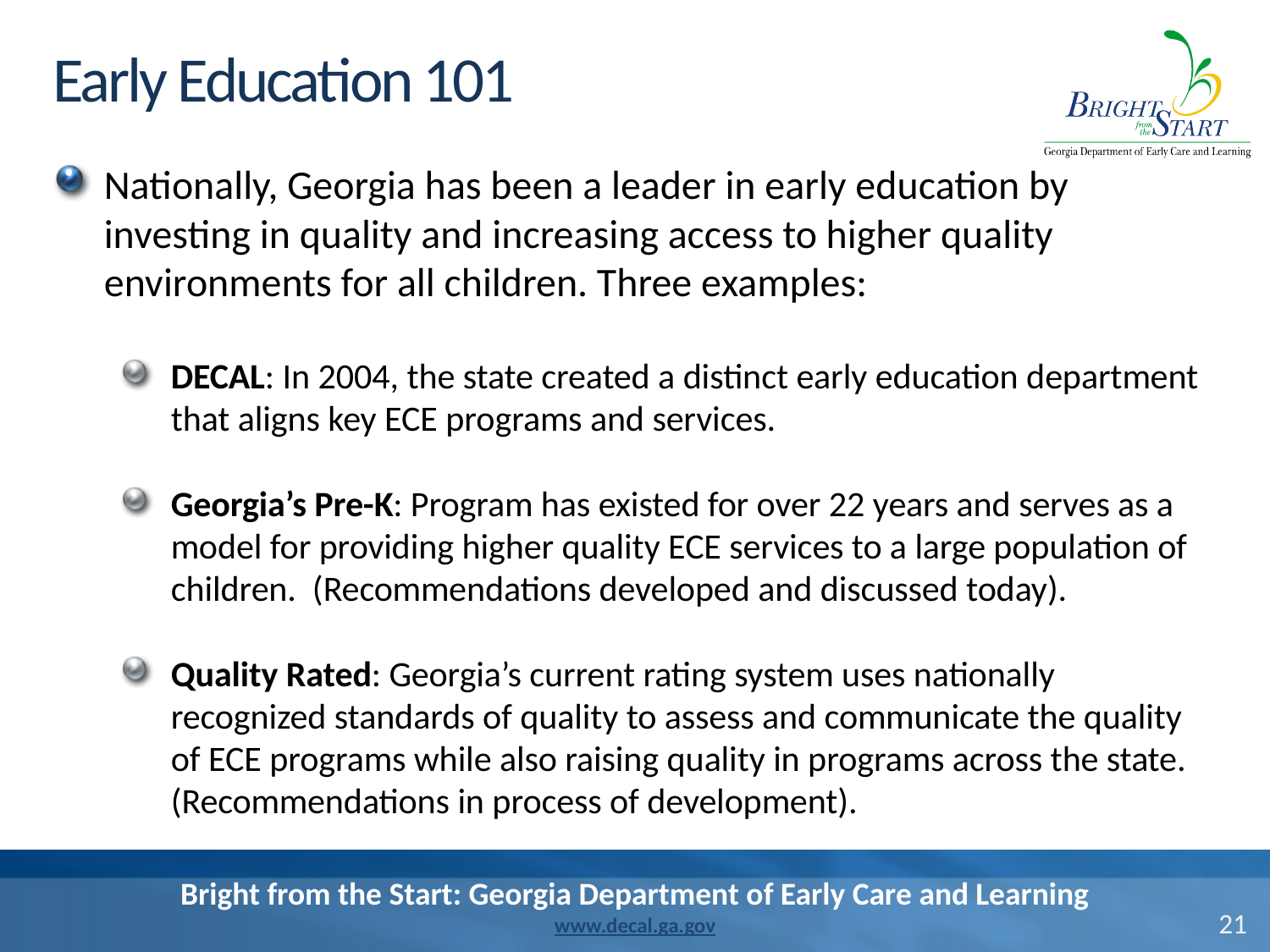

# Early Education 101
Nationally, Georgia has been a leader in early education by investing in quality and increasing access to higher quality environments for all children. Three examples:

DECAL: In 2004, the state created a distinct early education department that aligns key ECE programs and services.

Georgia’s Pre-K: Program has existed for over 22 years and serves as a model for providing higher quality ECE services to a large population of children.  (Recommendations developed and discussed today).

Quality Rated: Georgia’s current rating system uses nationally recognized standards of quality to assess and communicate the quality of ECE programs while also raising quality in programs across the state. (Recommendations in process of development).